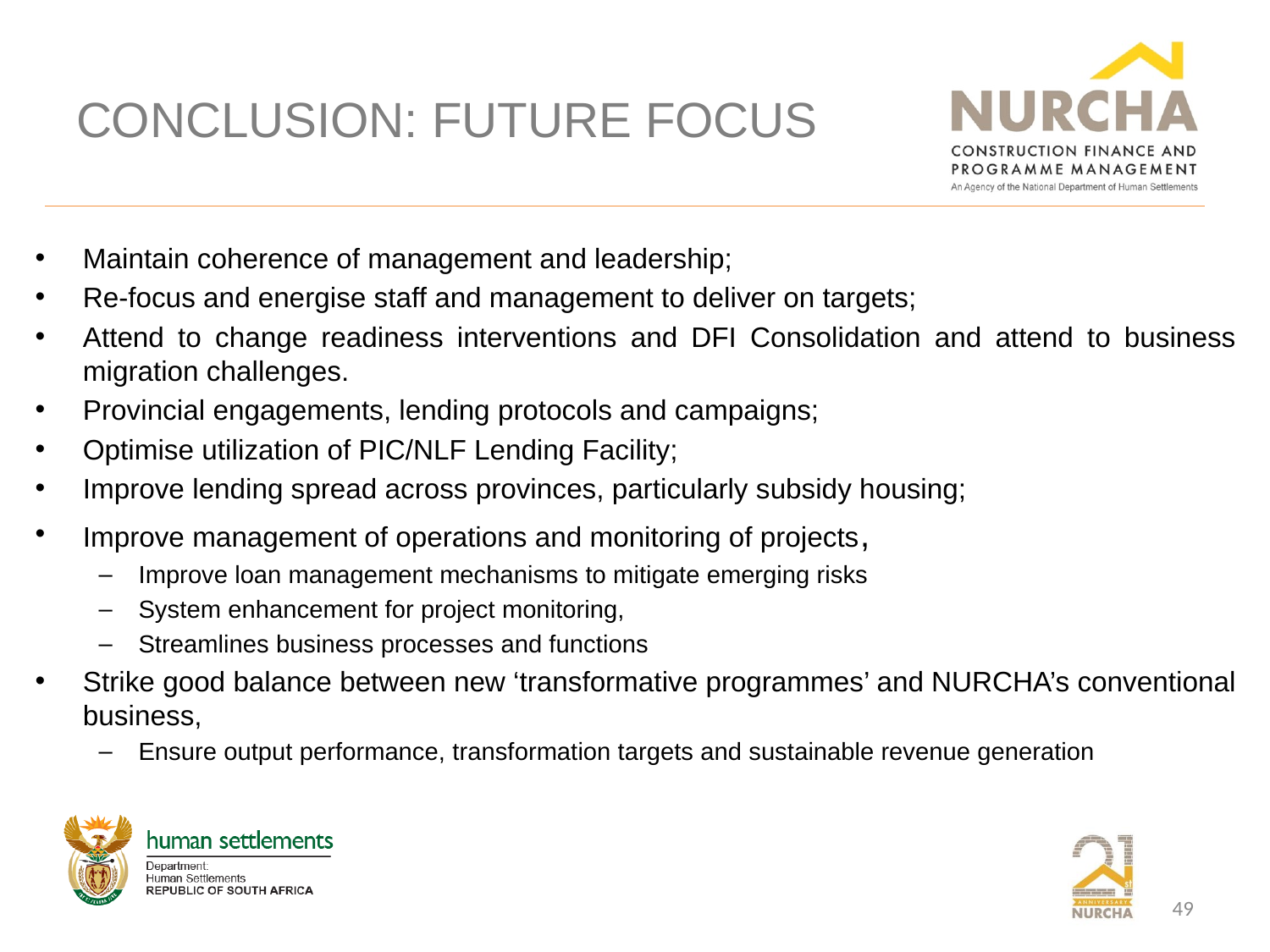

# CONCLUSION: FUTURE FOCUS
Maintain coherence of management and leadership;
Re-focus and energise staff and management to deliver on targets;
Attend to change readiness interventions and DFI Consolidation and attend to business migration challenges.
Provincial engagements, lending protocols and campaigns;
Optimise utilization of PIC/NLF Lending Facility;
Improve lending spread across provinces, particularly subsidy housing;
Improve management of operations and monitoring of projects,
Improve loan management mechanisms to mitigate emerging risks
System enhancement for project monitoring,
Streamlines business processes and functions
Strike good balance between new ‘transformative programmes’ and NURCHA’s conventional business,
Ensure output performance, transformation targets and sustainable revenue generation

49